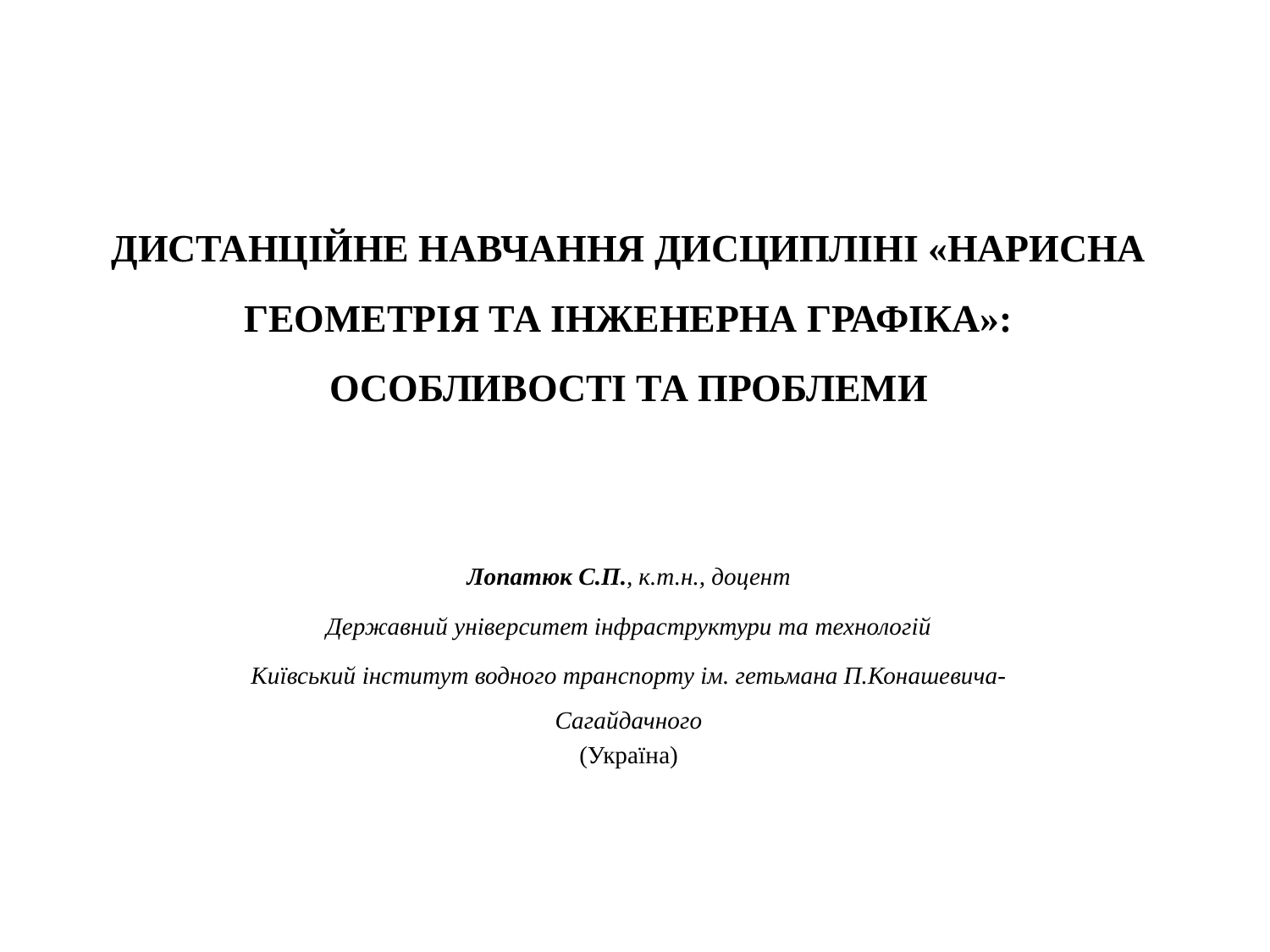

# Дистанційне навчання дисципліні «Нарисна геометрія та інженерна графіка»: особливості та проблеми
Лопатюк С.П., к.т.н., доцент
Державний університет інфраструктури та технологій
Київський інститут водного транспорту ім. гетьмана П.Конашевича-Сагайдачного
(Україна)